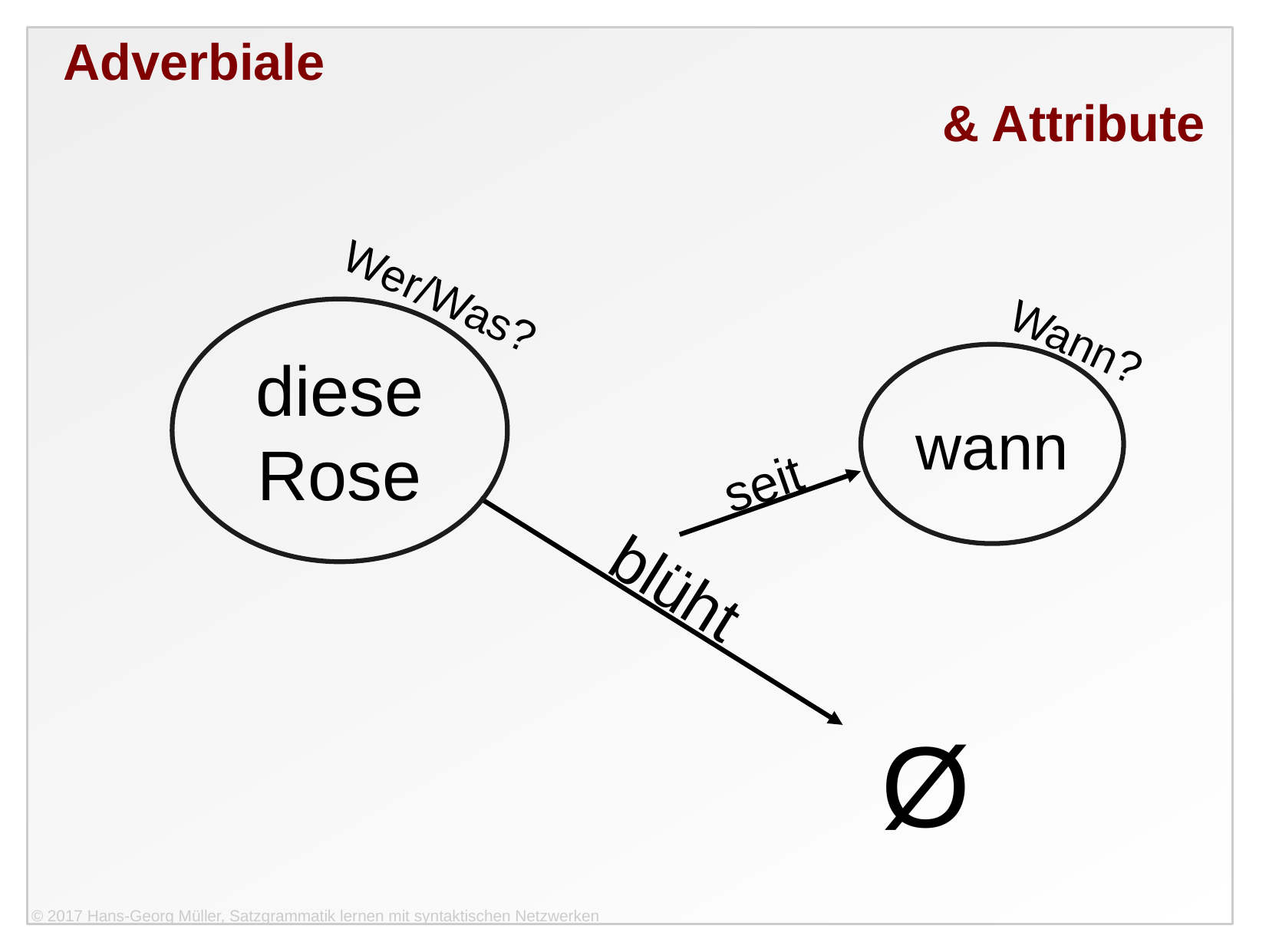

Adverbiale
& Attribute
Wer/Was?
diese
Rose
Wann?
wann
seit
blüht
Ø